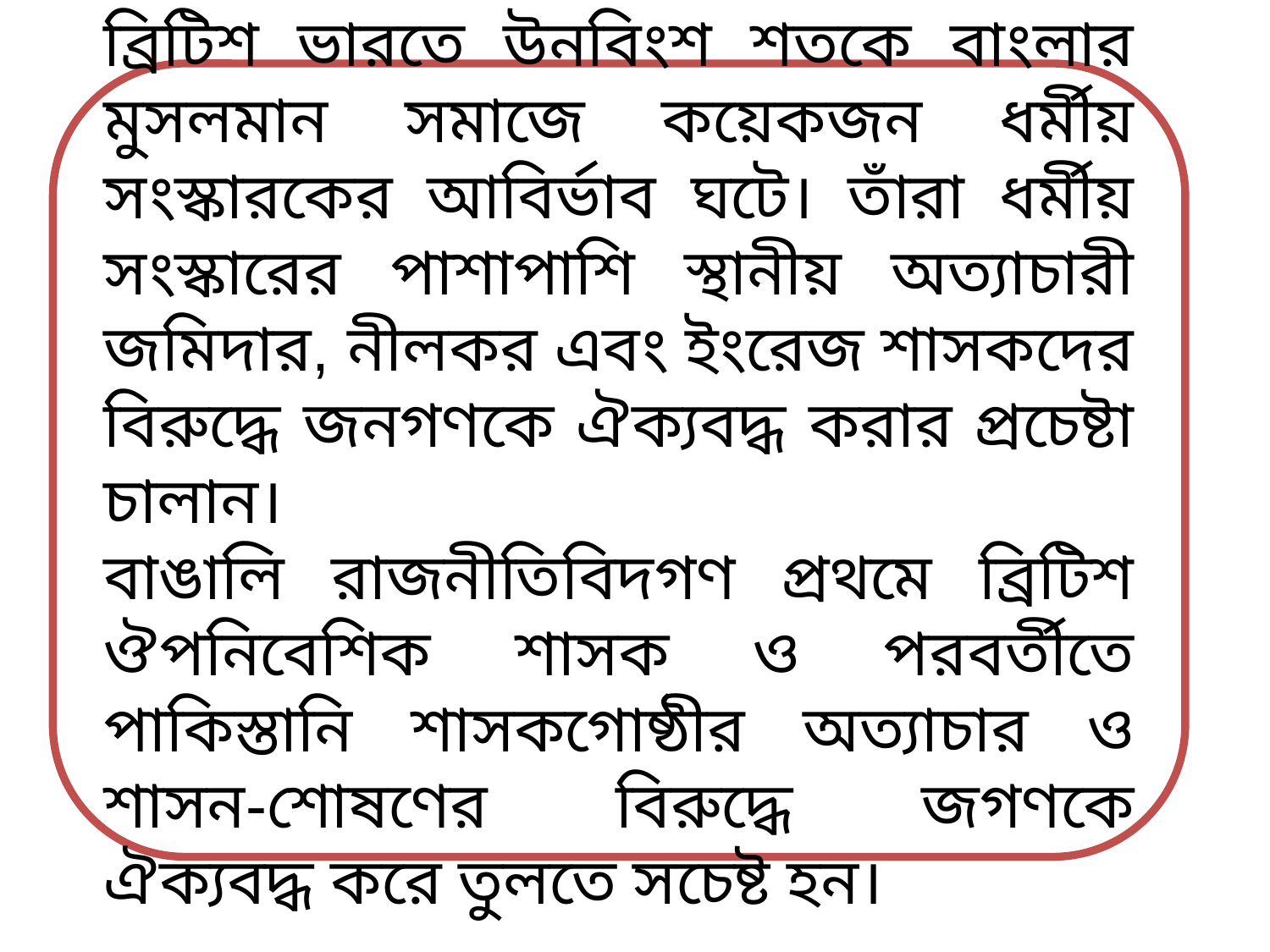

ব্রিটিশ ভারতে উনবিংশ শতকে বাংলার মুসলমান সমাজে কয়েকজন ধর্মীয় সংস্কারকের আবির্ভাব ঘটে। তাঁরা ধর্মীয় সংস্কারের পাশাপাশি স্থানীয় অত্যাচারী জমিদার, নীলকর এবং ইংরেজ শাসকদের বিরুদ্ধে জনগণকে ঐক্যবদ্ধ করার প্রচেষ্টা চালান।
বাঙালি রাজনীতিবিদগণ প্রথমে ব্রিটিশ ঔপনিবেশিক শাসক ও পরবর্তীতে পাকিস্তানি শাসকগোষ্ঠীর অত্যাচার ও শাসন-শোষণের বিরুদ্ধে জগণকে ঐক্যবদ্ধ করে তুলতে সচেষ্ট হন।